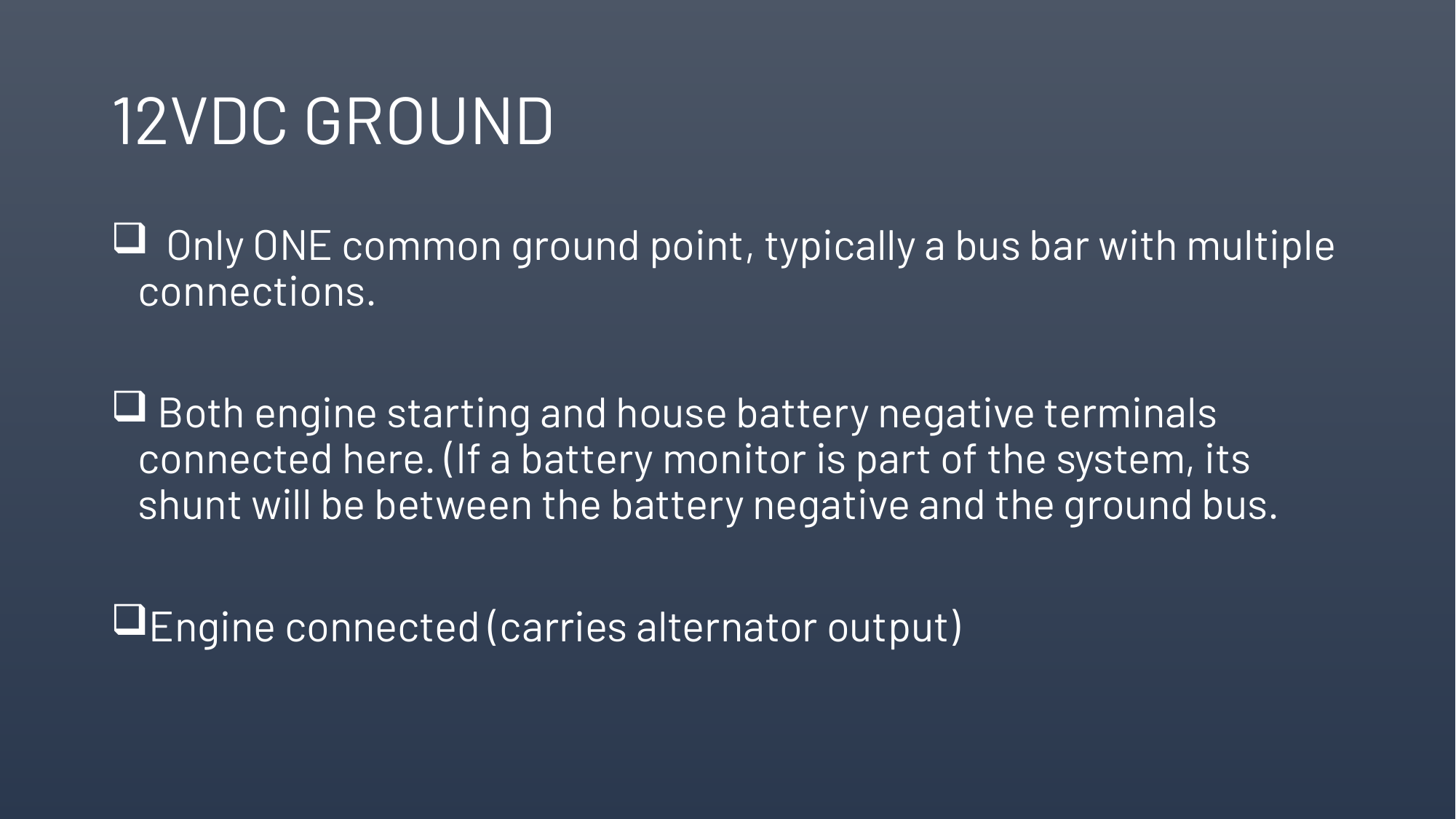

# 12VDC GROUND
  Only ONE common ground point, typically a bus bar with multiple connections.

 Both engine starting and house battery negative terminals connected here. (If a battery monitor is part of the system, its shunt will be between the battery negative and the ground bus.

Engine connected (carries alternator output)